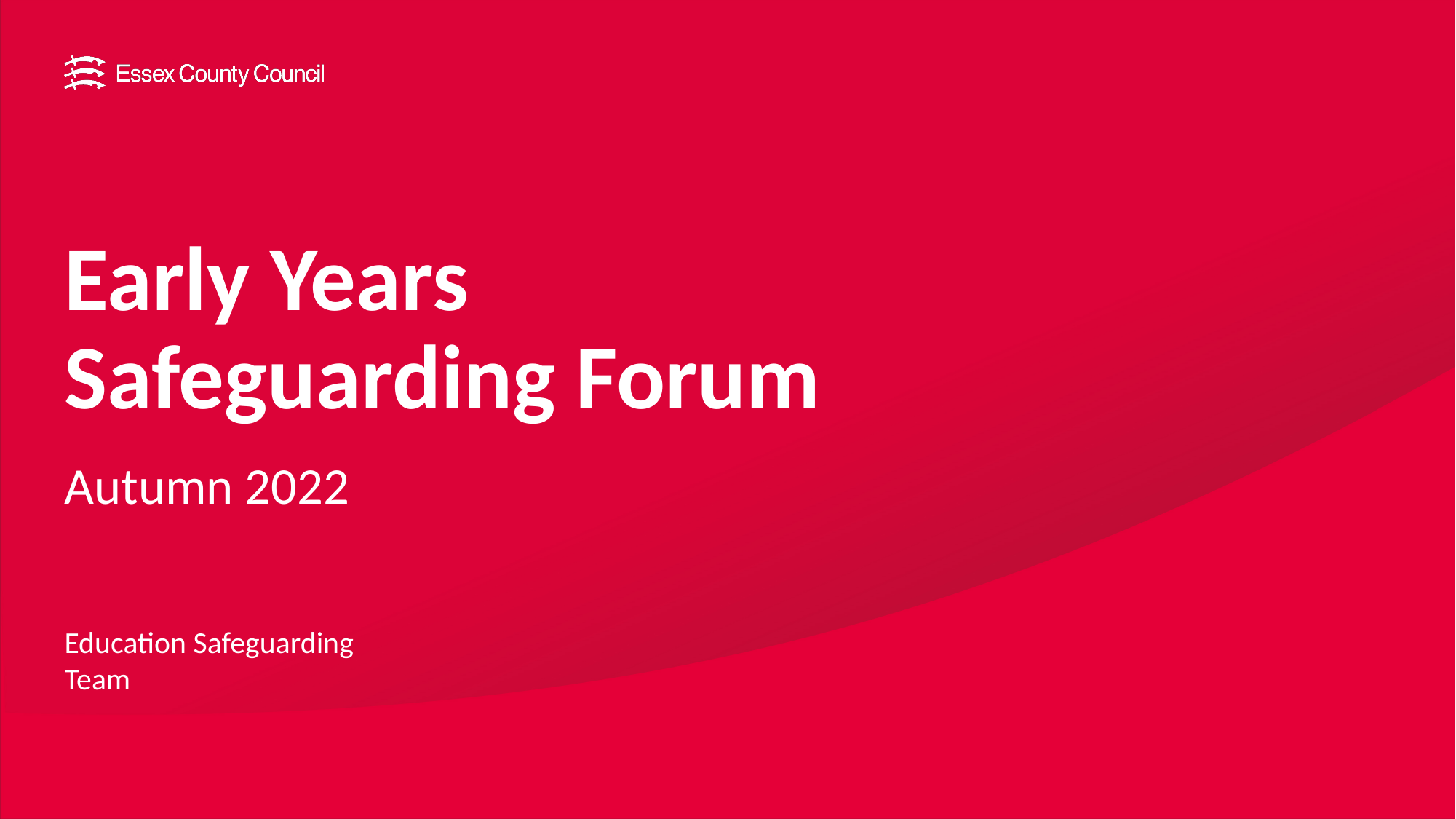

# Early Years Safeguarding Forum
Autumn 2022
Education Safeguarding Team